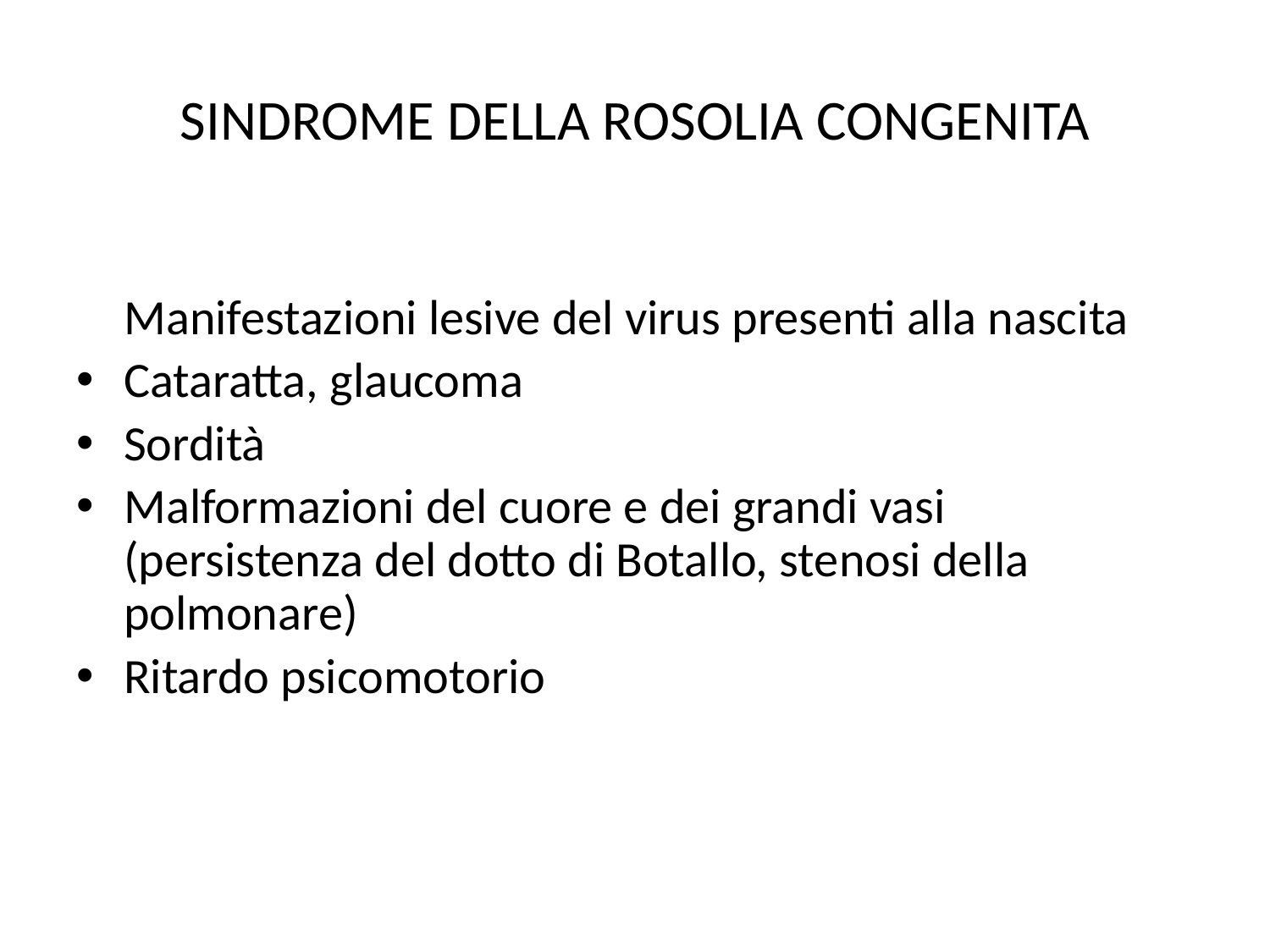

# SINDROME DELLA ROSOLIA CONGENITA

	Manifestazioni lesive del virus presenti alla nascita
Cataratta, glaucoma
Sordità
Malformazioni del cuore e dei grandi vasi (persistenza del dotto di Botallo, stenosi della polmonare)
Ritardo psicomotorio